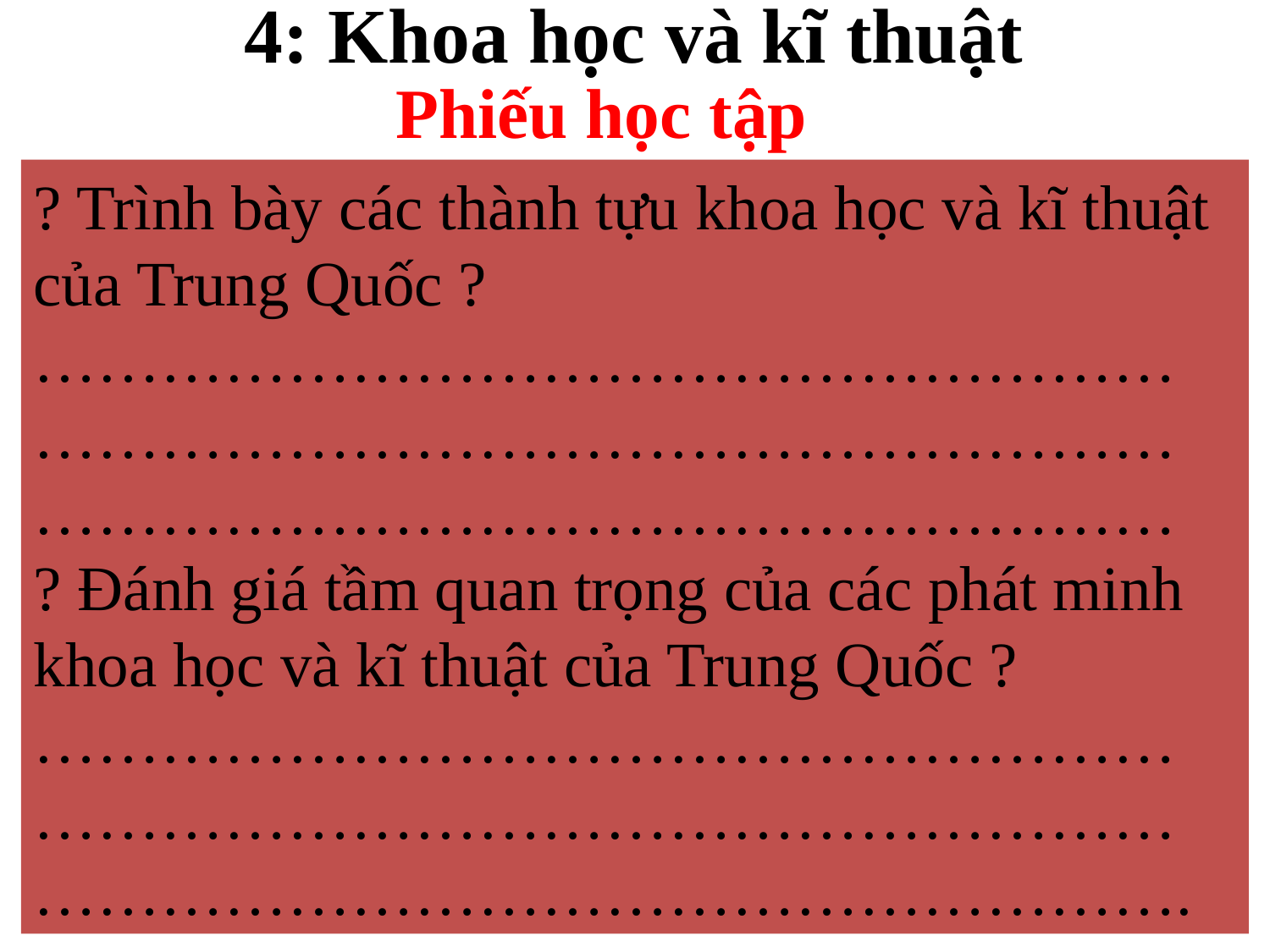

# 4: Khoa học và kĩ thuật
Phiếu học tập
? Trình bày các thành tựu khoa học và kĩ thuật của Trung Quốc ?
………………………………………………………………………………………………………………………………………………
? Đánh giá tầm quan trọng của các phát minh khoa học và kĩ thuật của Trung Quốc ?
……………………………………………………………………………………………………………………………………………….